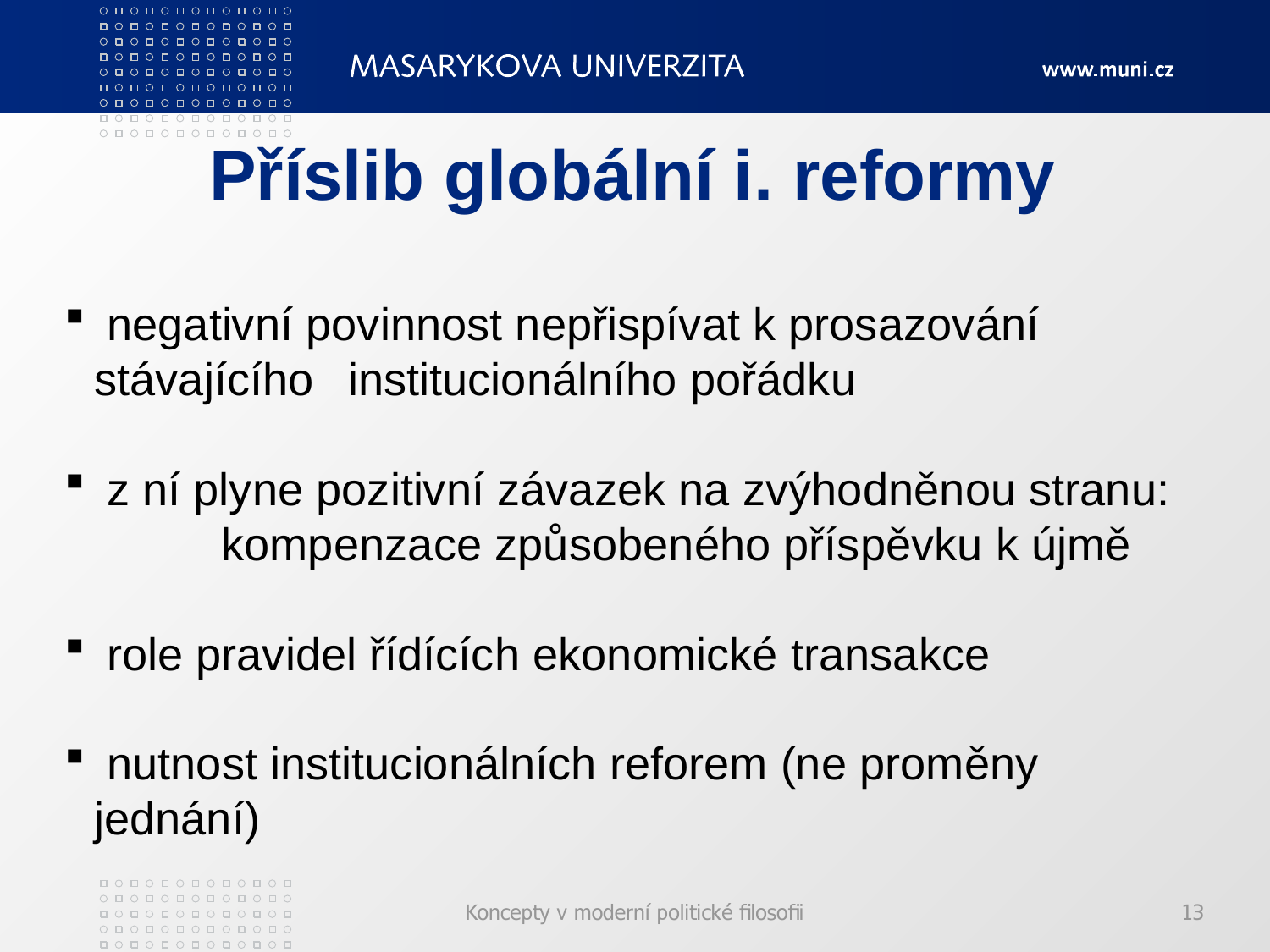

# Příslib globální i. reformy
 negativní povinnost nepřispívat k prosazování stávajícího 	institucionálního pořádku

 z ní plyne pozitivní závazek na zvýhodněnou stranu: 	kompenzace způsobeného příspěvku k újmě

 role pravidel řídících ekonomické transakce

 nutnost institucionálních reforem (ne proměny jednání)
Koncepty v moderní politické filosofii
13